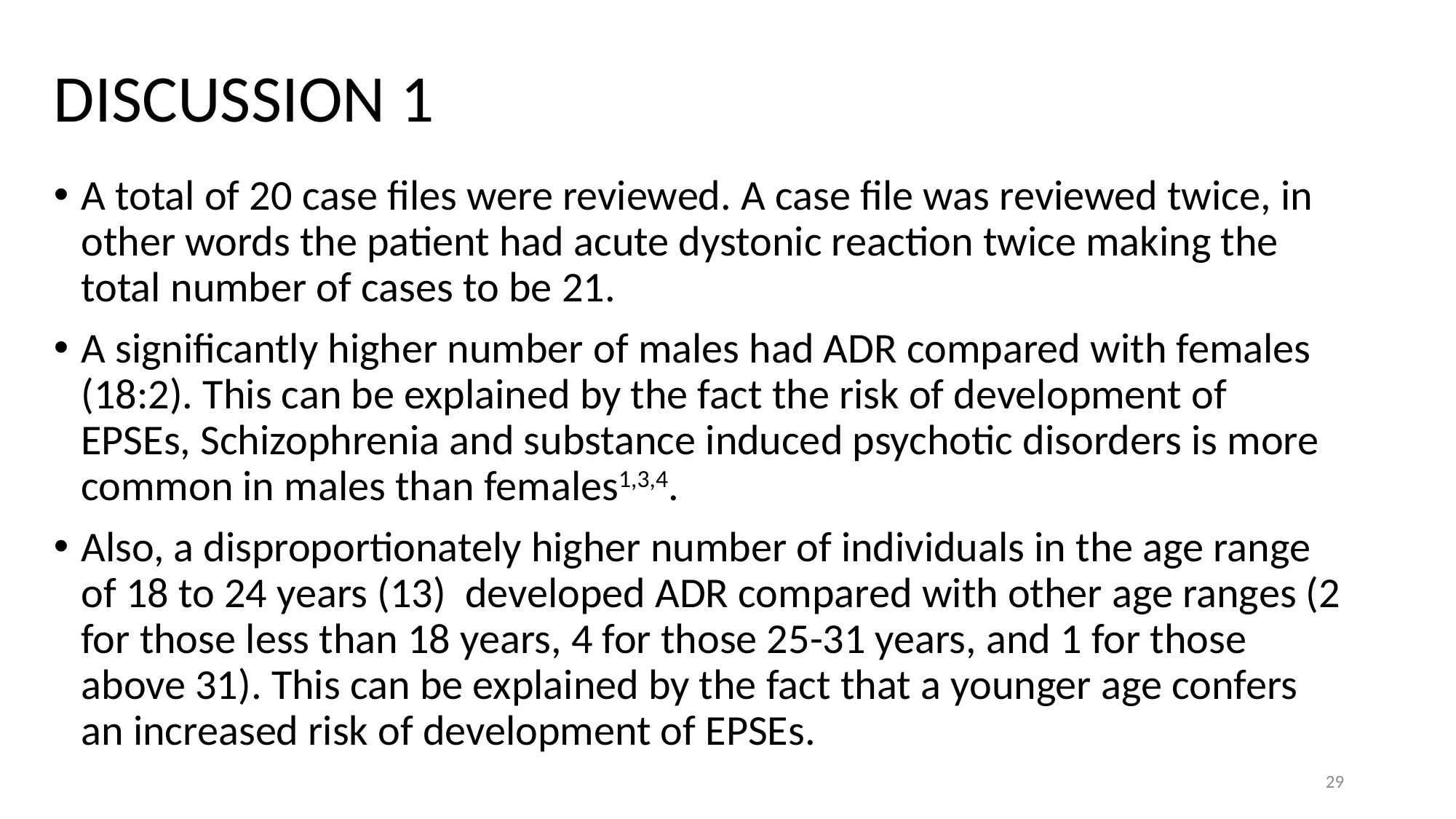

# DISCUSSION 1
A total of 20 case files were reviewed. A case file was reviewed twice, in other words the patient had acute dystonic reaction twice making the total number of cases to be 21.
A significantly higher number of males had ADR compared with females (18:2). This can be explained by the fact the risk of development of EPSEs, Schizophrenia and substance induced psychotic disorders is more common in males than females1,3,4.
Also, a disproportionately higher number of individuals in the age range of 18 to 24 years (13)  developed ADR compared with other age ranges (2 for those less than 18 years, 4 for those 25-31 years, and 1 for those above 31). This can be explained by the fact that a younger age confers an increased risk of development of EPSEs.
29